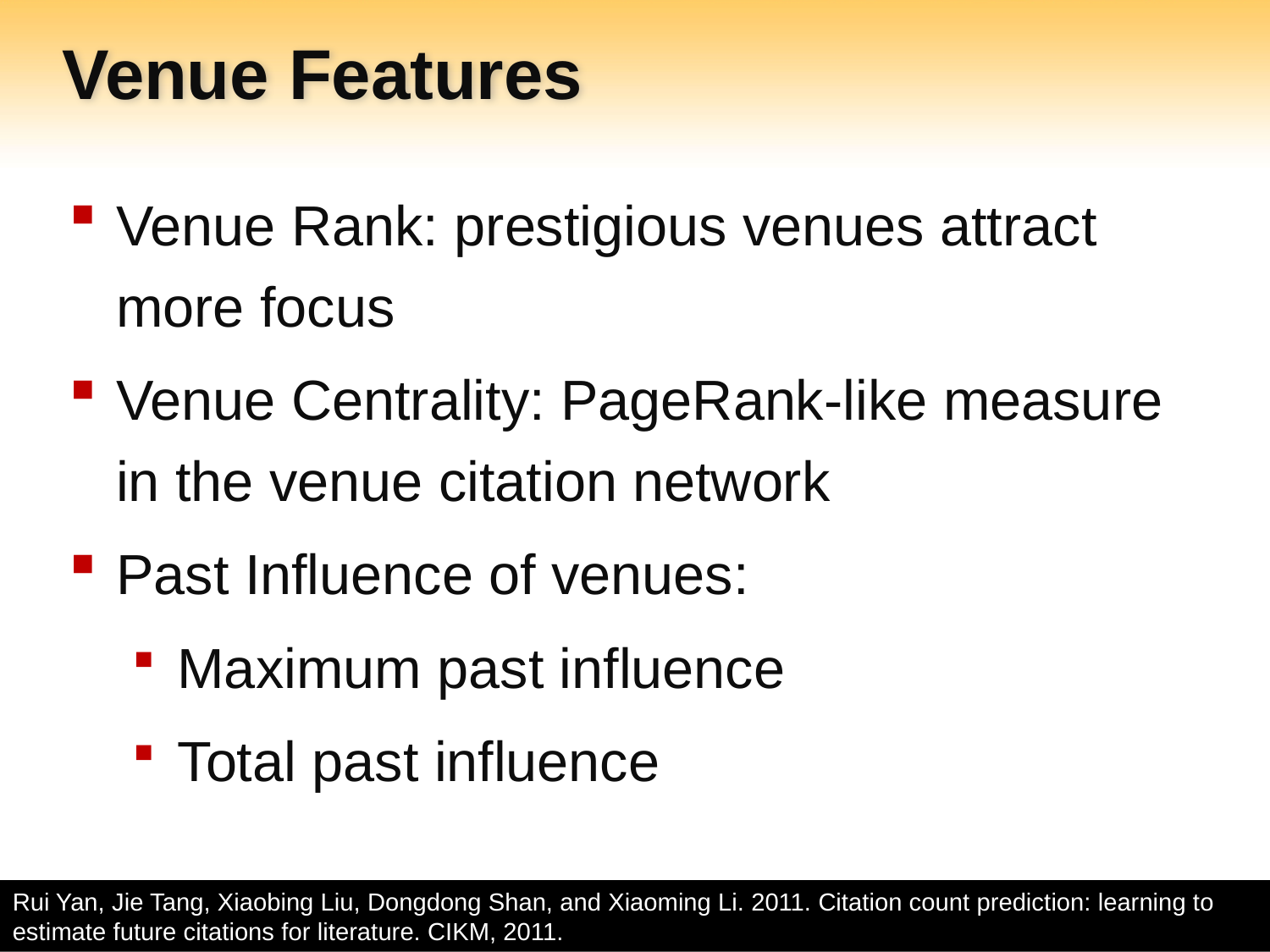

# Venue Features
Venue Rank: prestigious venues attract more focus
Venue Centrality: PageRank-like measure in the venue citation network
Past Influence of venues:
Maximum past influence
Total past influence
Rui Yan, Jie Tang, Xiaobing Liu, Dongdong Shan, and Xiaoming Li. 2011. Citation count prediction: learning to estimate future citations for literature. CIKM, 2011.